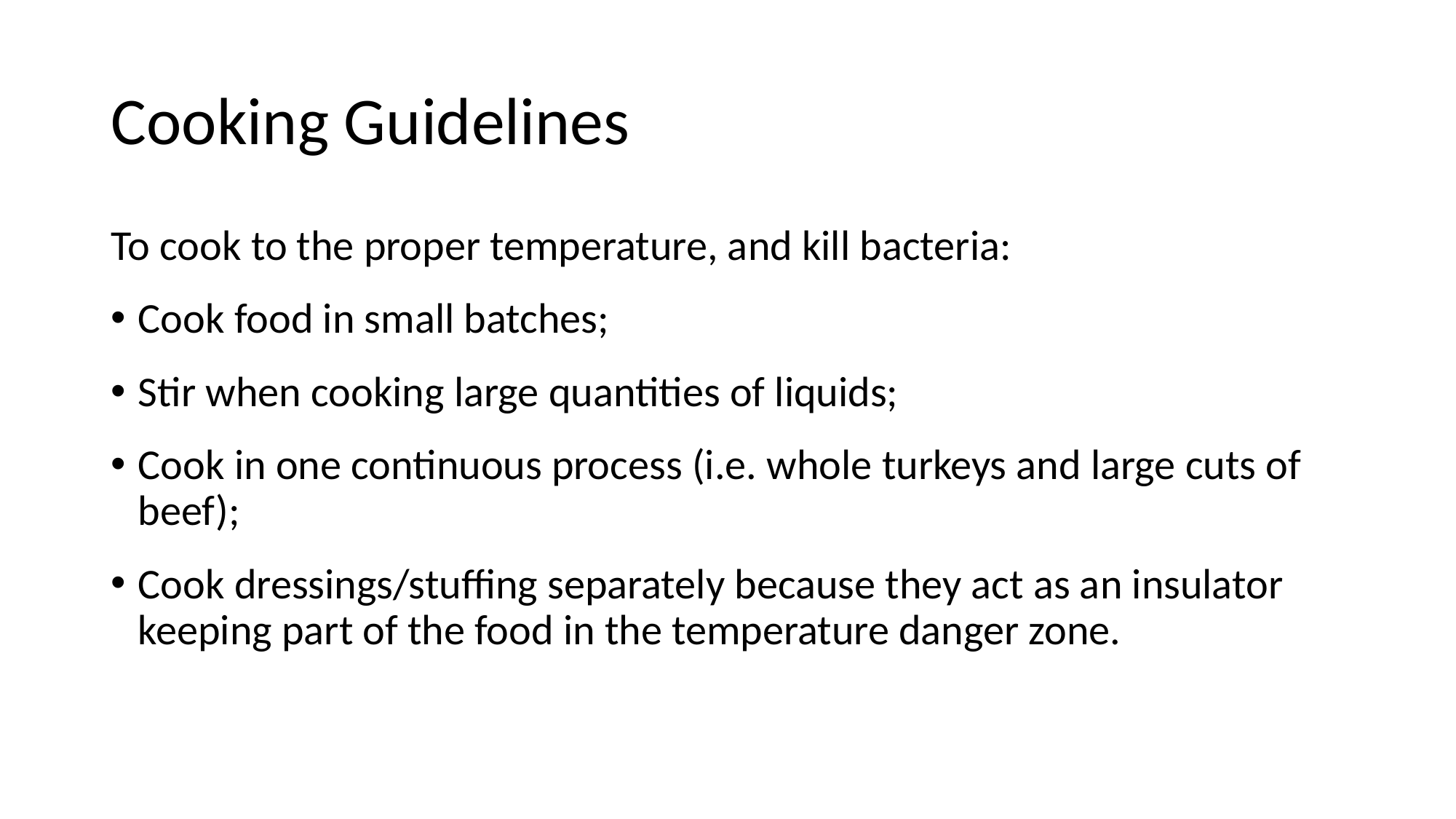

# Cooking Guidelines
To cook to the proper temperature, and kill bacteria:
Cook food in small batches;
Stir when cooking large quantities of liquids;
Cook in one continuous process (i.e. whole turkeys and large cuts of beef);
Cook dressings/stuffing separately because they act as an insulator keeping part of the food in the temperature danger zone.